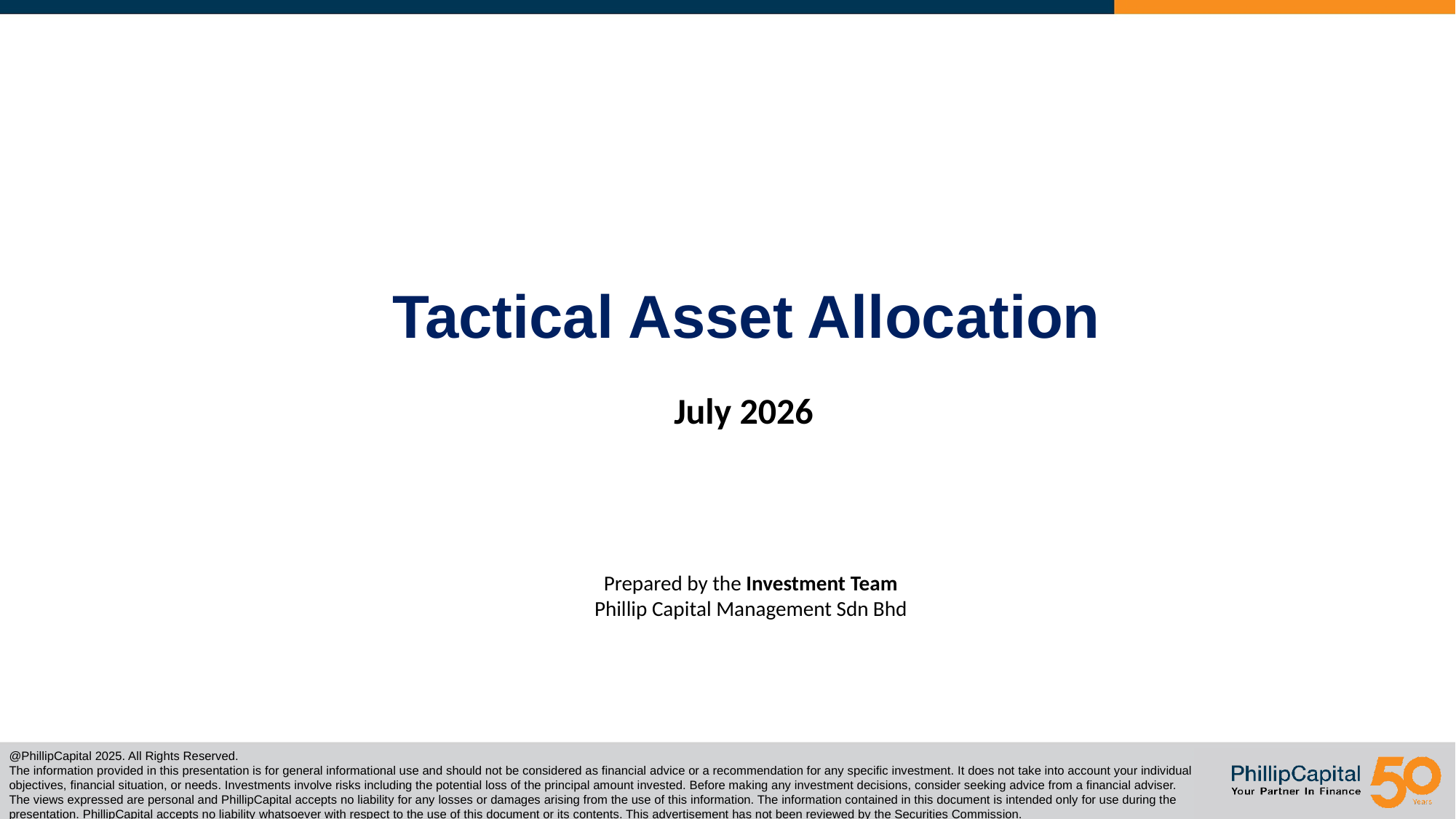

# Tactical Asset Allocation
July 2026
Prepared by the Investment Team
Phillip Capital Management Sdn Bhd
@PhillipCapital 2025. All Rights Reserved.
The information provided in this presentation is for general informational use and should not be considered as financial advice or a recommendation for any specific investment. It does not take into account your individual objectives, financial situation, or needs. Investments involve risks including the potential loss of the principal amount invested. Before making any investment decisions, consider seeking advice from a financial adviser. The views expressed are personal and PhillipCapital accepts no liability for any losses or damages arising from the use of this information. The information contained in this document is intended only for use during the presentation. PhillipCapital accepts no liability whatsoever with respect to the use of this document or its contents. This advertisement has not been reviewed by the Securities Commission.